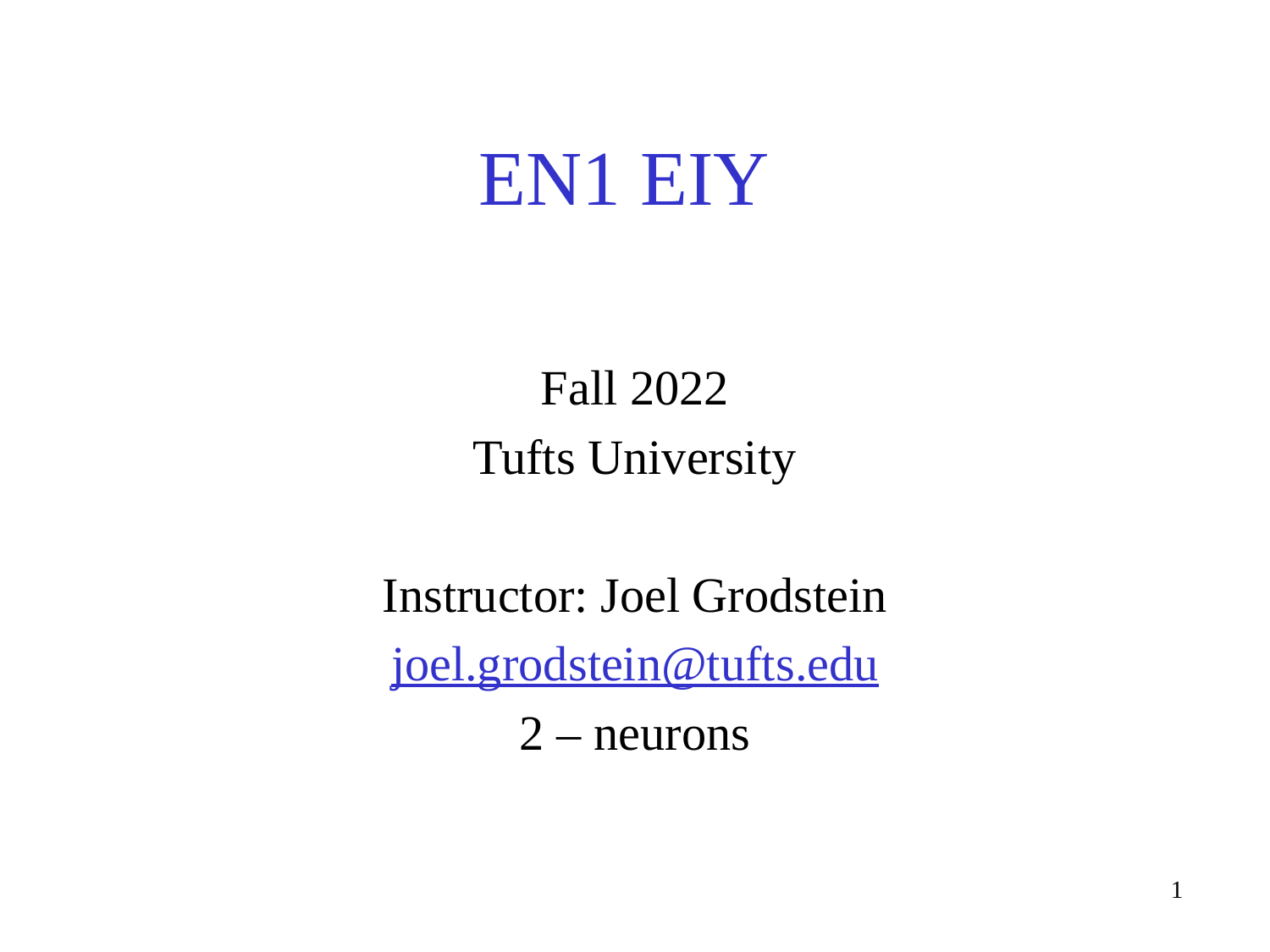

# EN1 EIY
Fall 2022
Tufts University

Instructor: Joel Grodstein
joel.grodstein@tufts.edu
2 – neurons